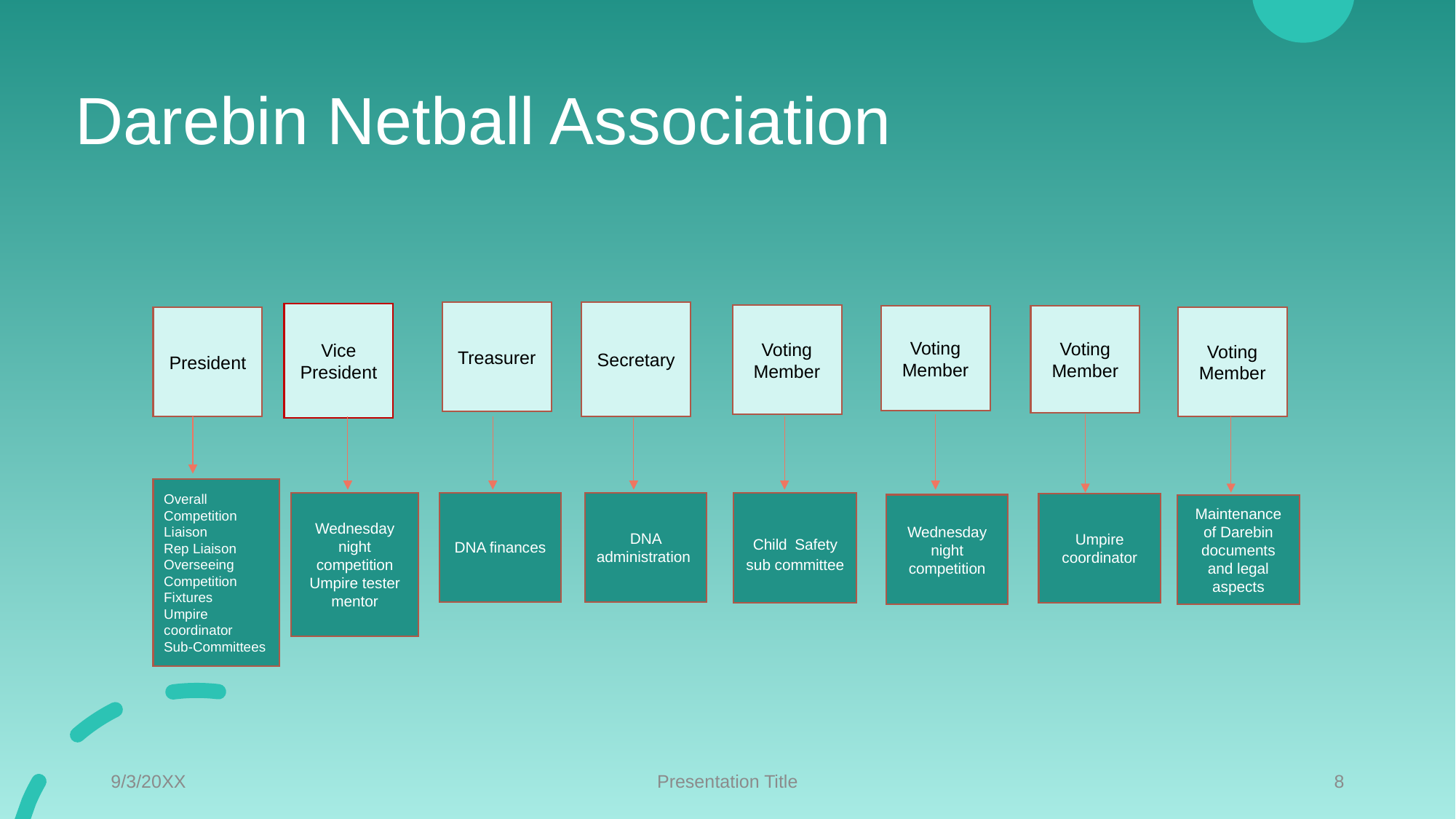

# Darebin Netball Association

Treasurer
Secretary
Vice
President
Voting Member
Voting Member
Voting Member
President
Voting Member
Overall Competition Liaison
Rep Liaison
Overseeing
Competition
Fixtures
Umpire coordinator
Sub-Committees
DNA finances
Wednesday night competition
Umpire tester
mentor
DNA administration
Child Safety sub committee
Umpire coordinator
Wednesday night competition
Maintenance of Darebin documents and legal aspects
9/3/20XX
Presentation Title
8